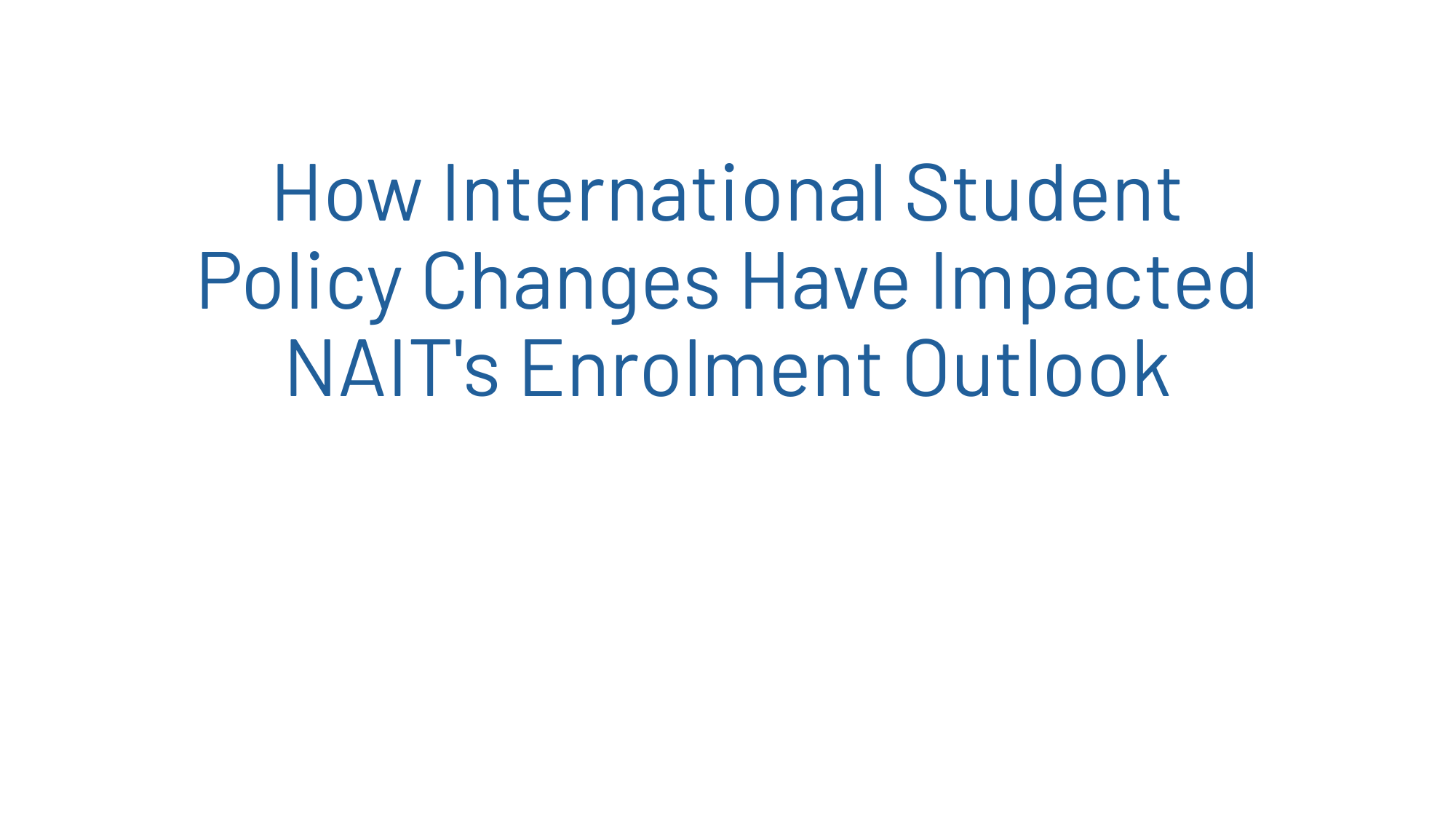

# How International Student Policy Changes Have Impacted NAIT's Enrolment Outlook